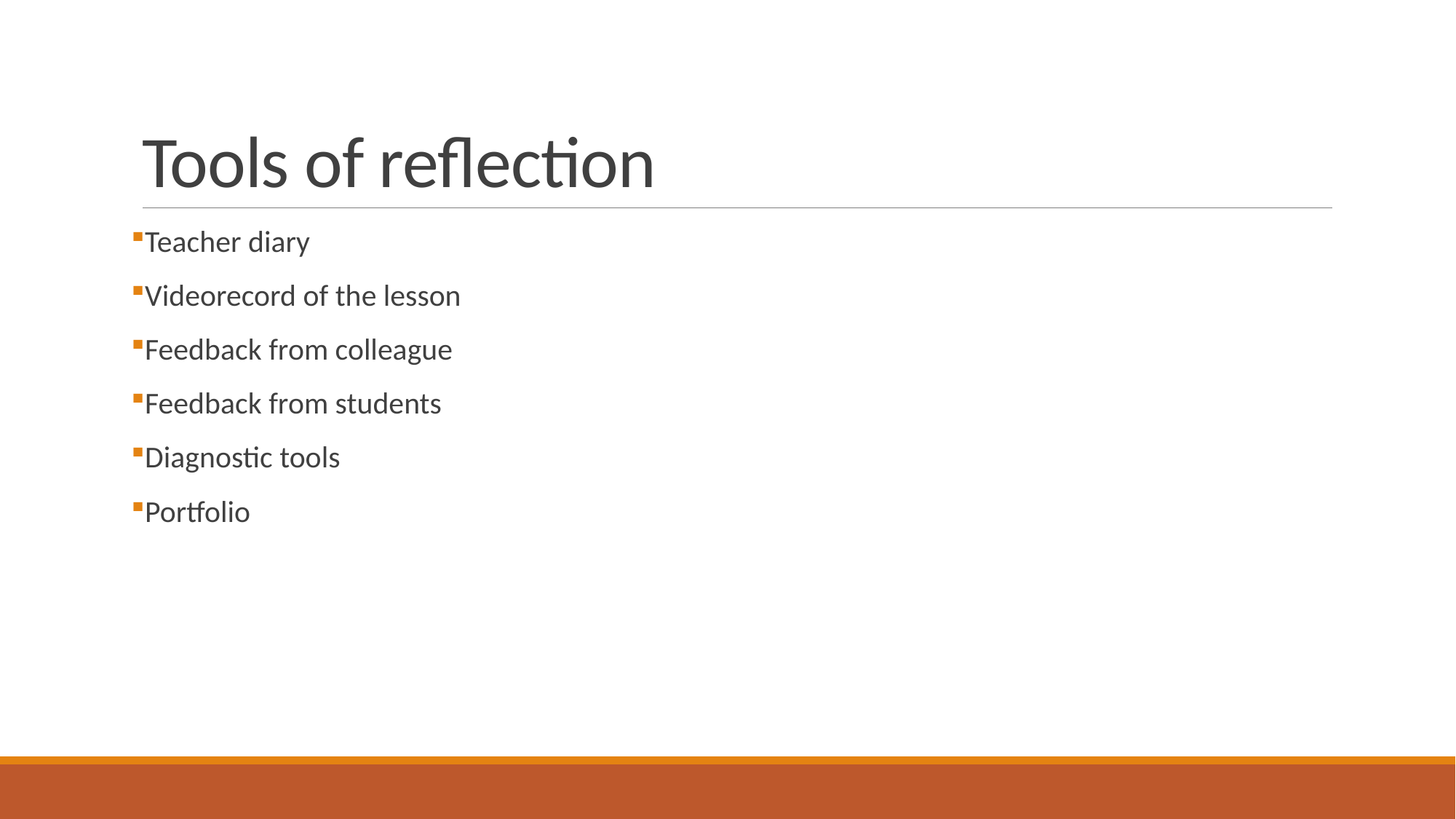

# Tools of reflection
Teacher diary
Videorecord of the lesson
Feedback from colleague
Feedback from students
Diagnostic tools
Portfolio